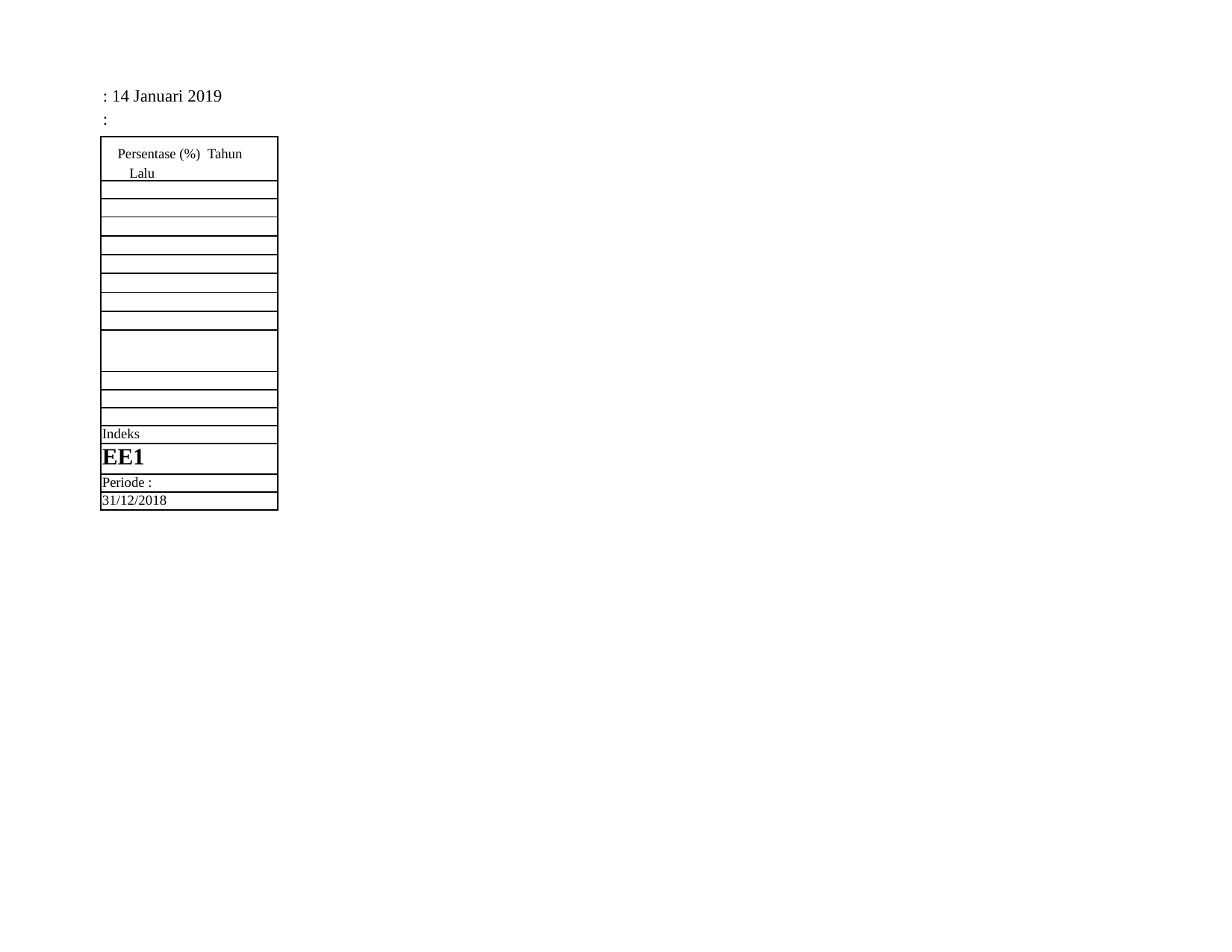

: 14 Januari 2019
:
| Persentase (%) Tahun Lalu |
| --- |
|  |
|  |
|  |
|  |
|  |
|  |
|  |
|  |
|  |
|  |
|  |
|  |
| Indeks |
| EE1 |
| Periode : |
| 31/12/2018 |